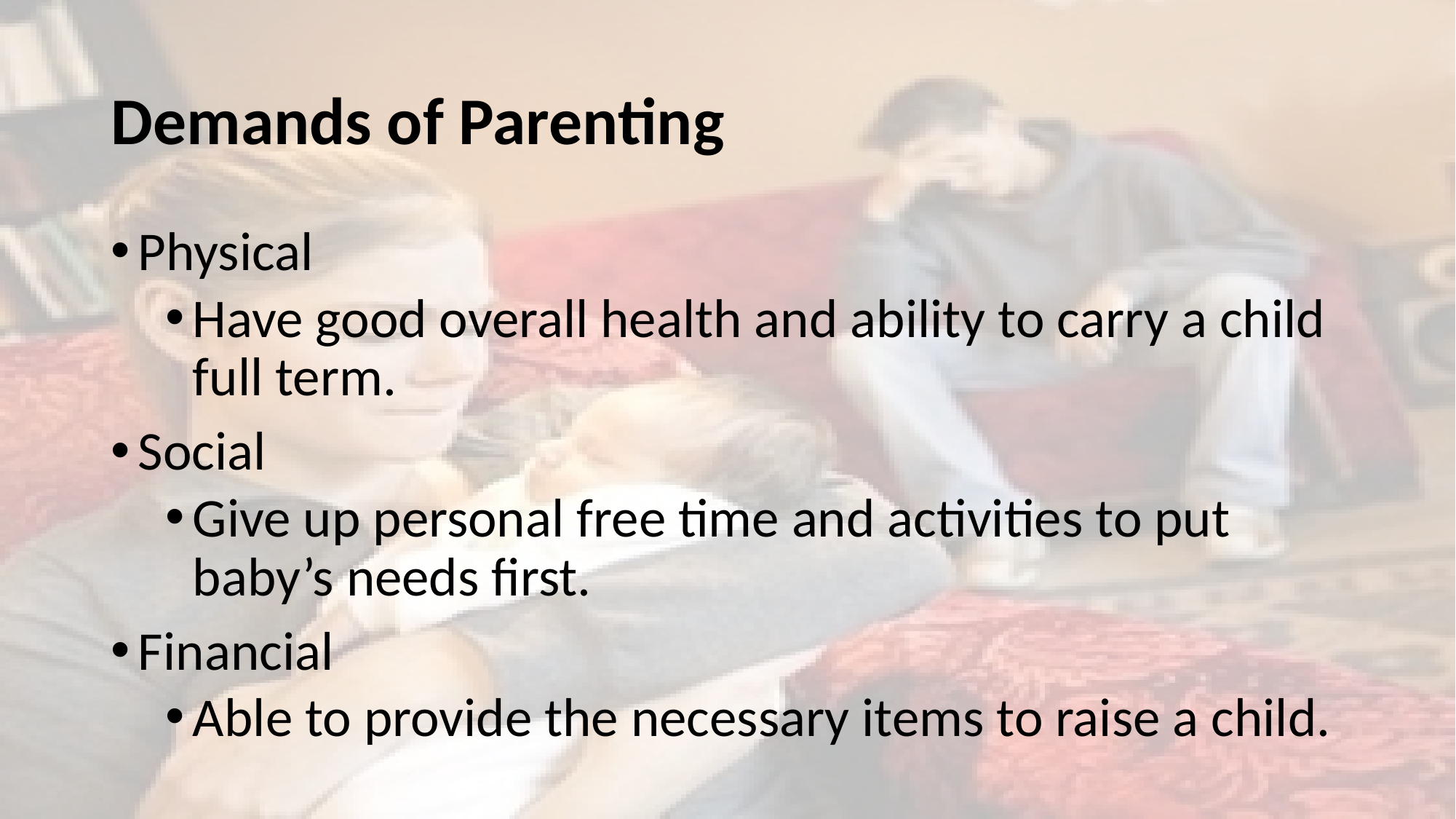

# Demands of Parenting
Physical
Have good overall health and ability to carry a child full term.
Social
Give up personal free time and activities to put baby’s needs first.
Financial
Able to provide the necessary items to raise a child.